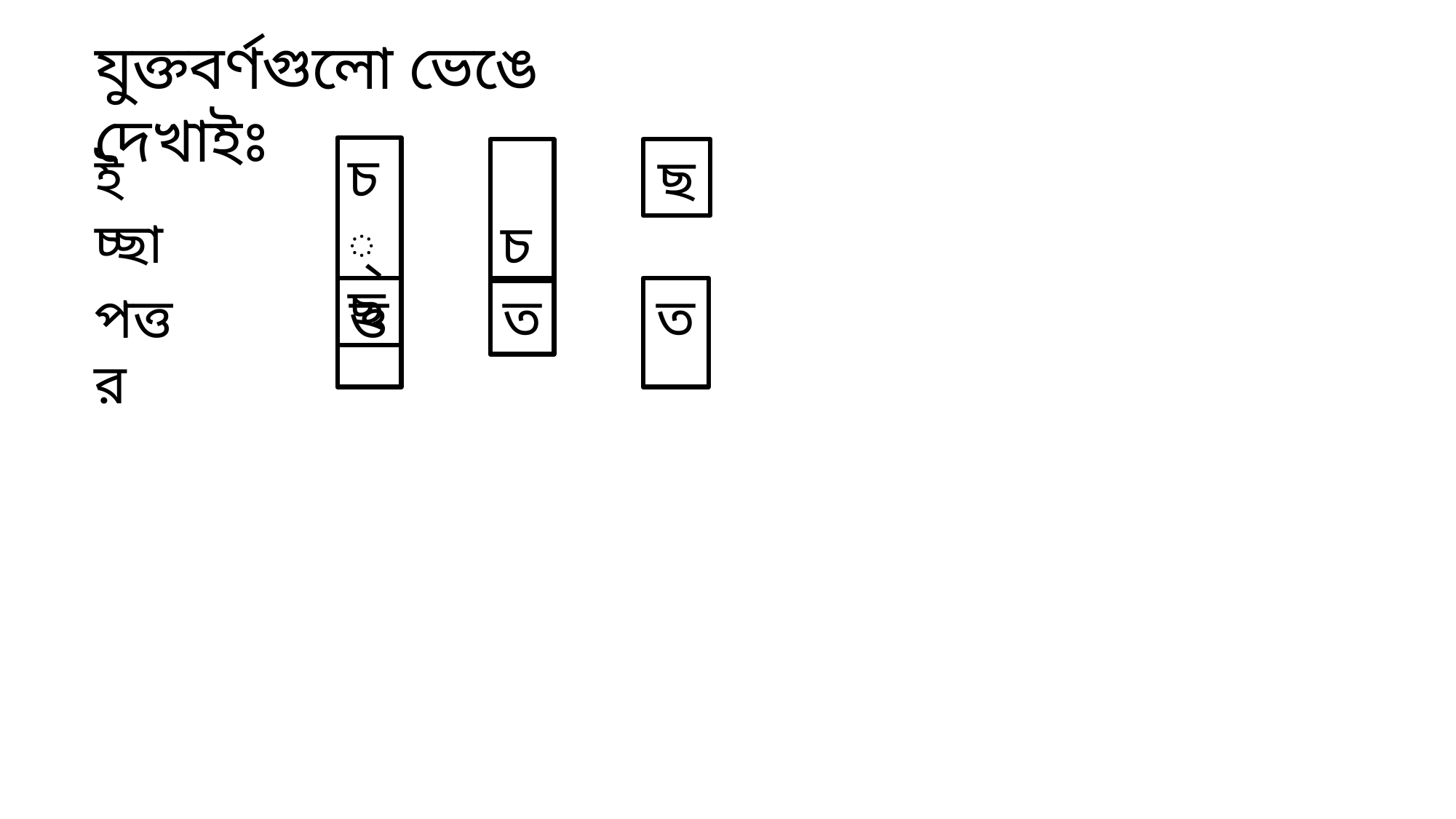

যুক্তবর্ণগুলো ভেঙে দেখাইঃ
চ্ছ
ইচ্ছা
 চ
ছ
ত
ত্ত
ত
পত্তর